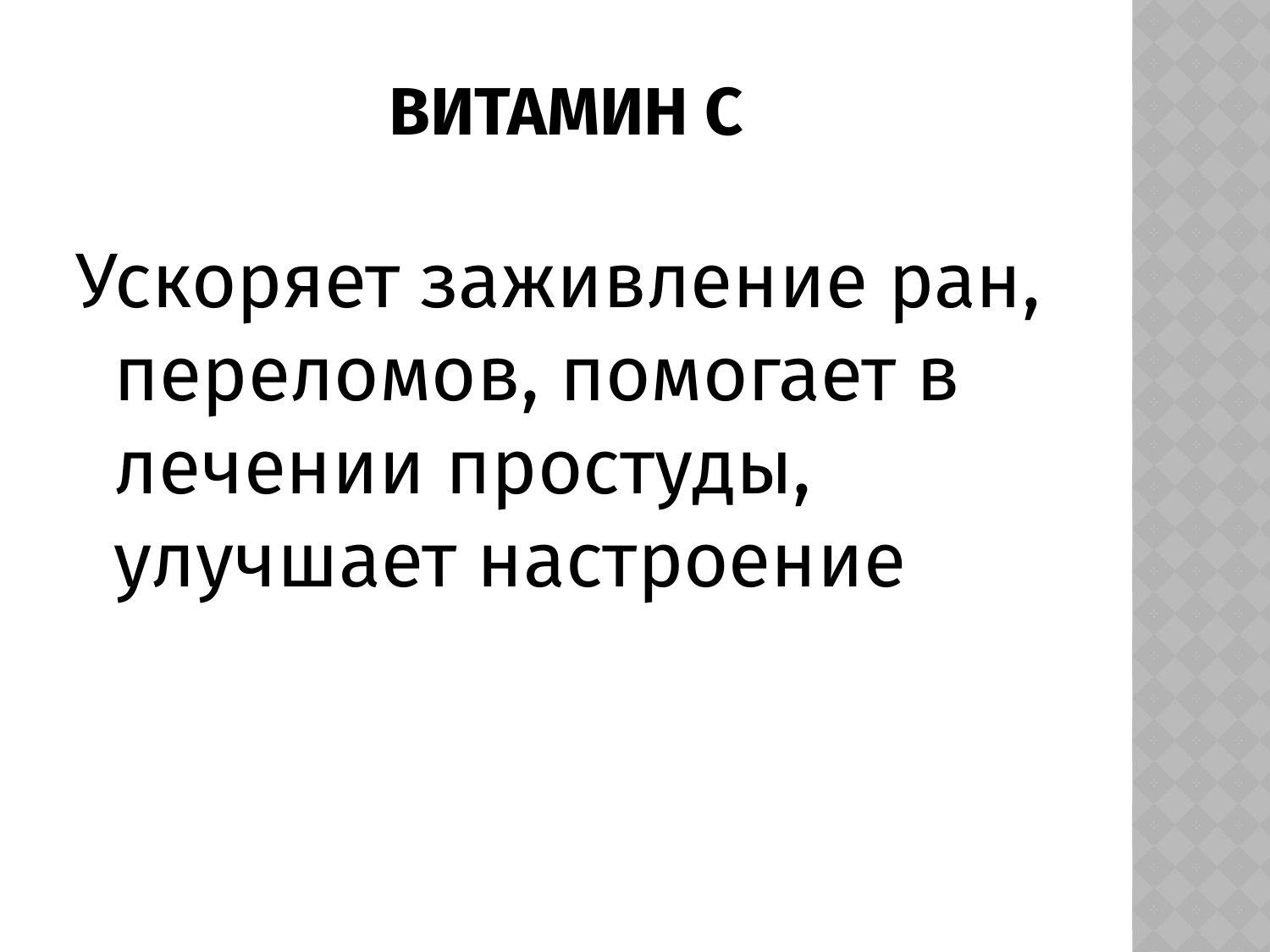

# Витамин с
Ускоряет заживление ран, переломов, помогает в лечении простуды, улучшает настроение